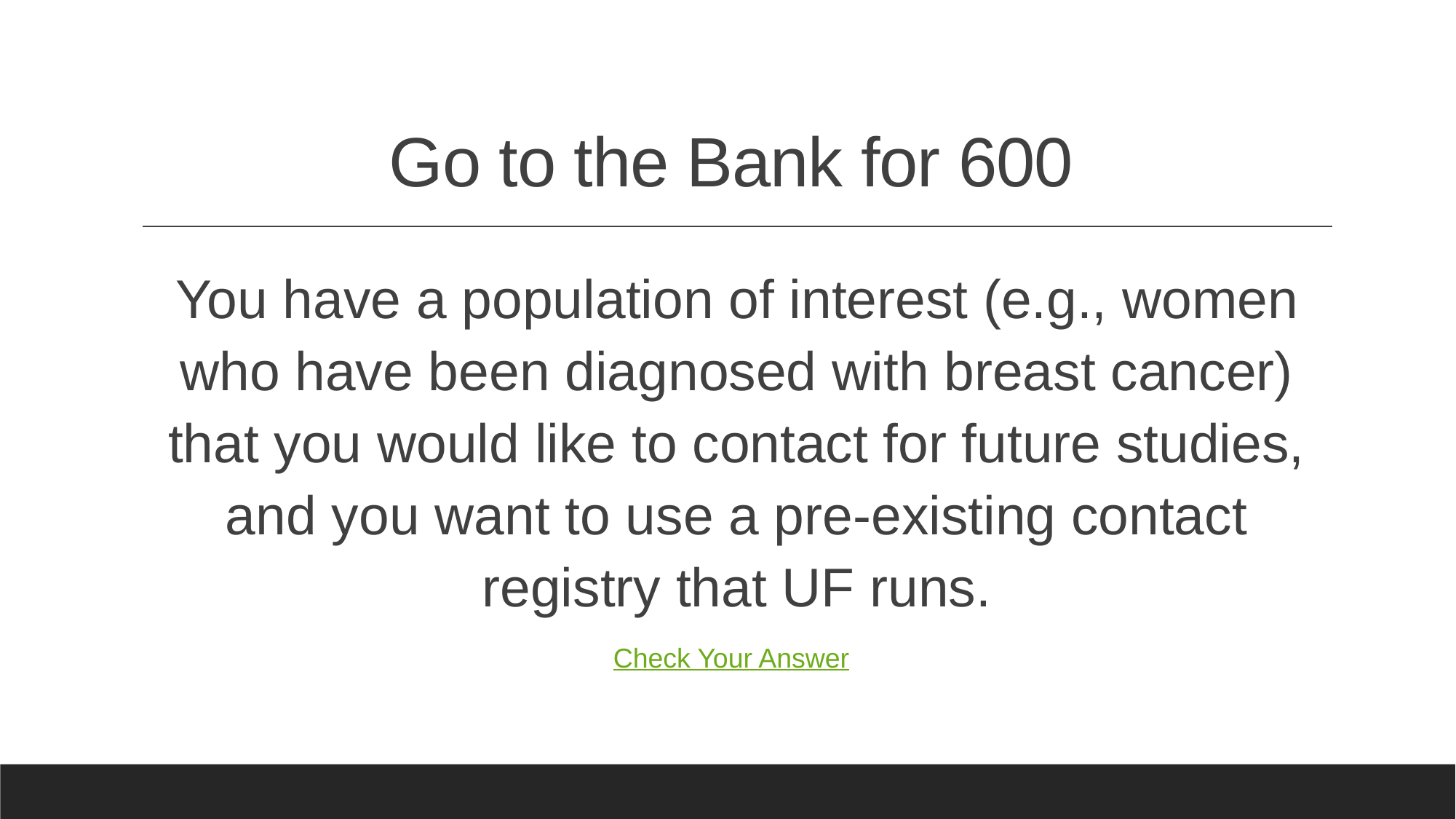

# Go to the Bank for 600
You have a population of interest (e.g., women who have been diagnosed with breast cancer) that you would like to contact for future studies, and you want to use a pre-existing contact registry that UF runs.
Check Your Answer